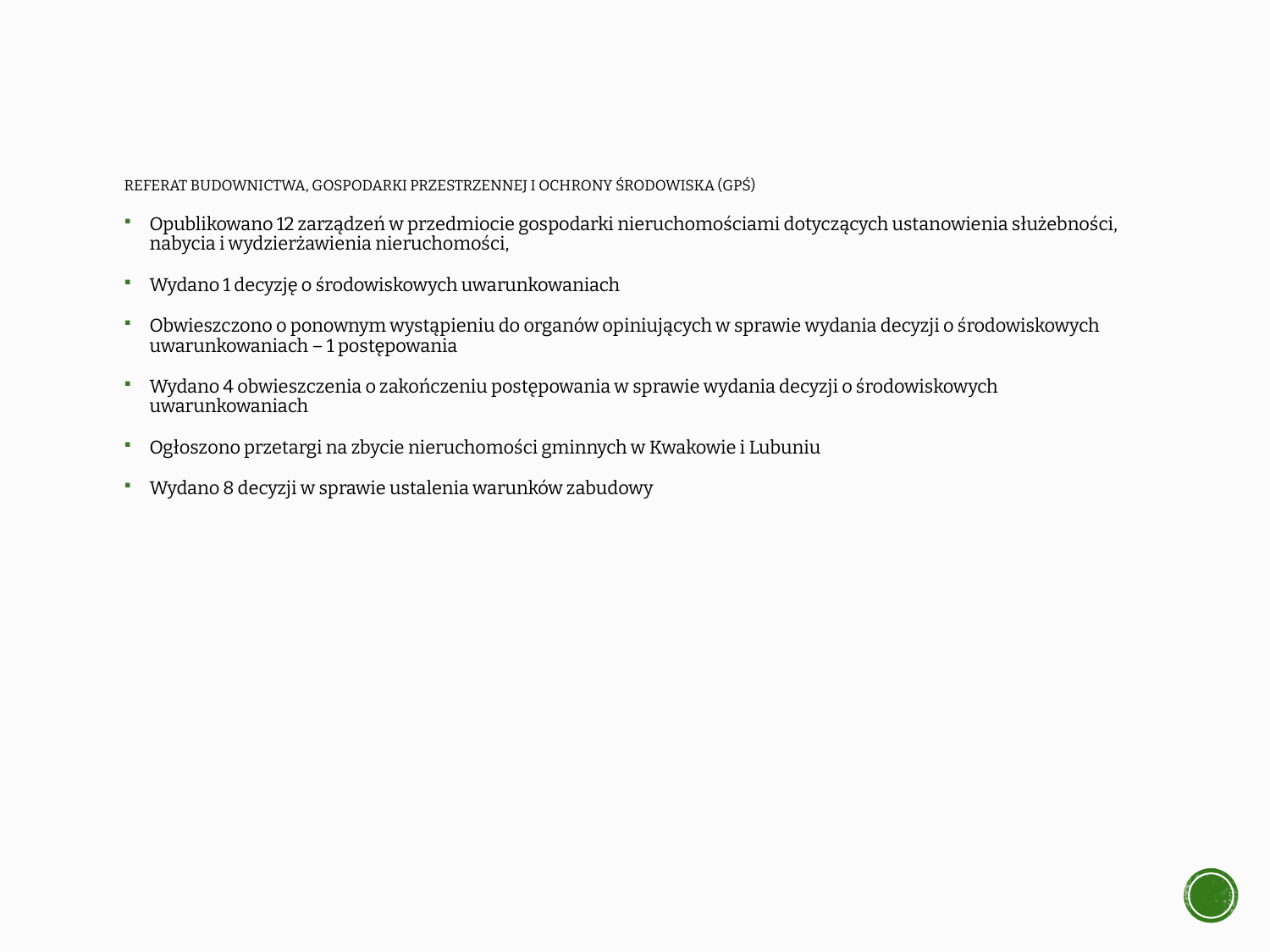

# Referat Budownictwa, Gospodarki Przestrzennej i Ochrony Środowiska (GPŚ)
Opublikowano 12 zarządzeń w przedmiocie gospodarki nieruchomościami dotyczących ustanowienia służebności, nabycia i wydzierżawienia nieruchomości,
Wydano 1 decyzję o środowiskowych uwarunkowaniach
Obwieszczono o ponownym wystąpieniu do organów opiniujących w sprawie wydania decyzji o środowiskowych uwarunkowaniach – 1 postępowania
Wydano 4 obwieszczenia o zakończeniu postępowania w sprawie wydania decyzji o środowiskowych uwarunkowaniach
Ogłoszono przetargi na zbycie nieruchomości gminnych w Kwakowie i Lubuniu
Wydano 8 decyzji w sprawie ustalenia warunków zabudowy